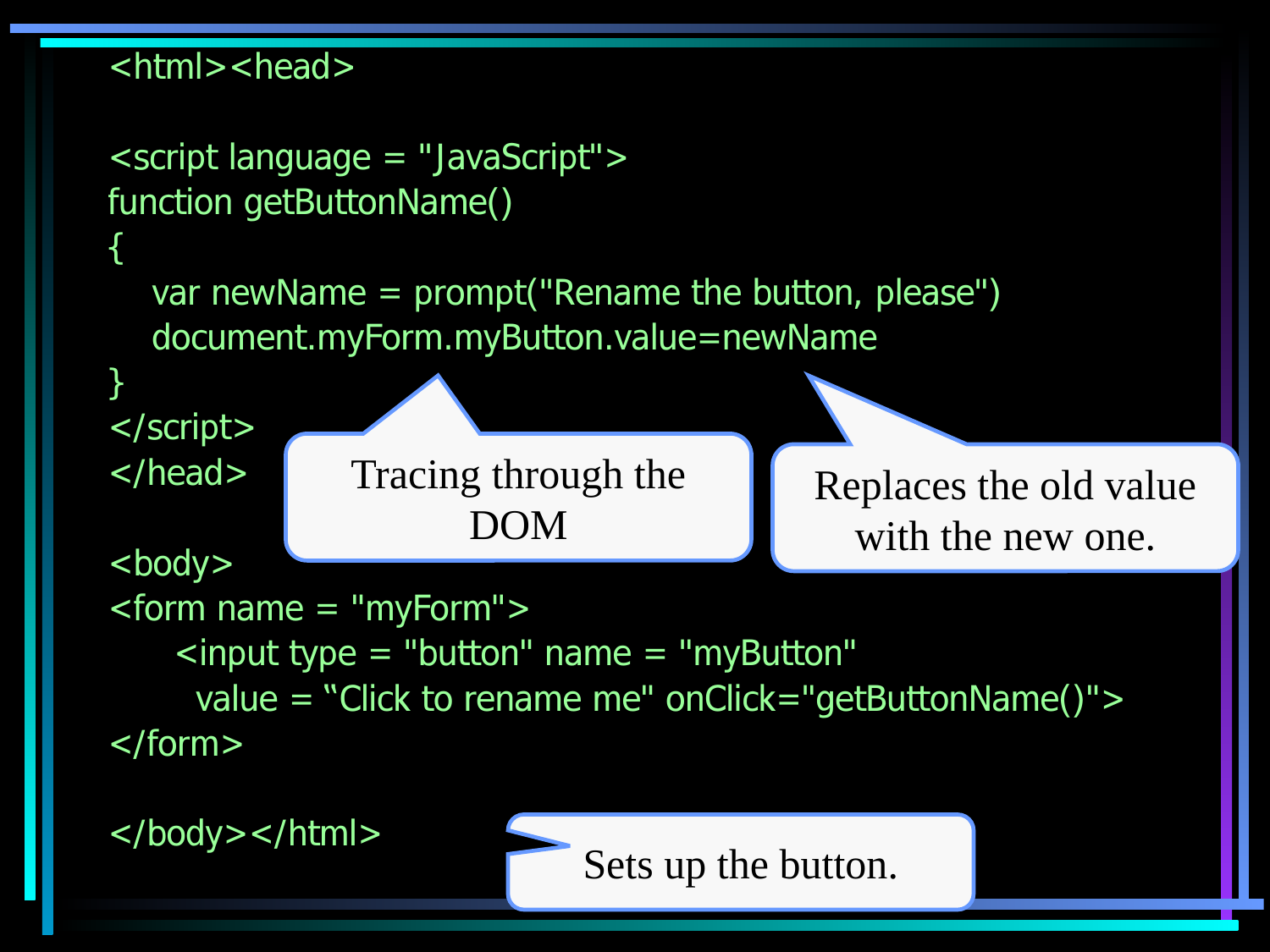

<html><head>

<script language = "JavaScript">
function getButtonName()
{
    var newName = prompt("Rename the button, please")
    document.myForm.myButton.value=newName
}
</script>
</head>

<body>
<form name = "myForm">
      <input type = "button" name = "myButton"
        value = “Click to rename me" onClick="getButtonName()">
</form>

</body></html>
Tracing through the DOM
Replaces the old value with the new one.
Sets up the button.
13
copyright Penny McIntire, 2013